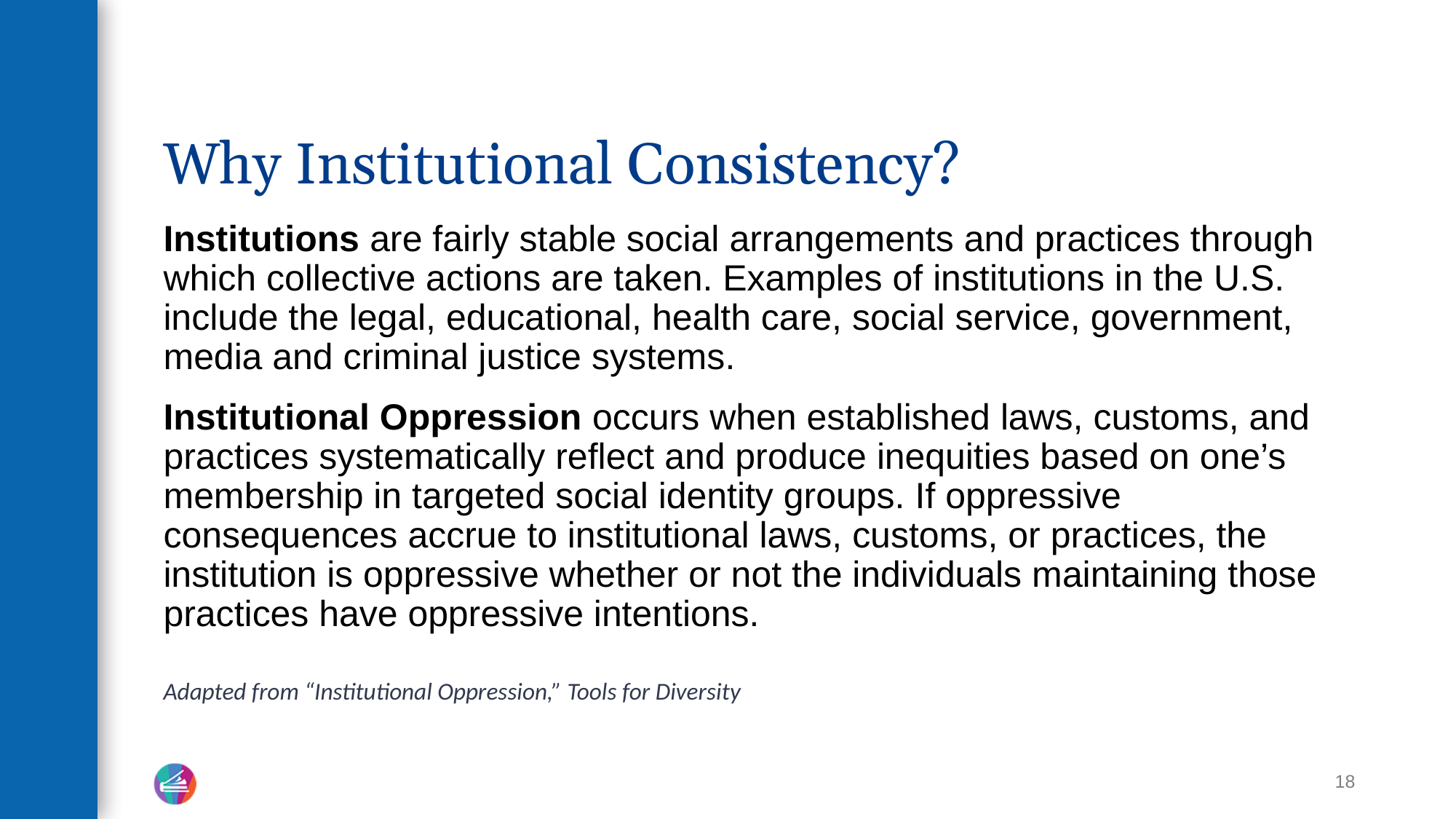

# Why Institutional Consistency?
Institutions are fairly stable social arrangements and practices through which collective actions are taken. Examples of institutions in the U.S. include the legal, educational, health care, social service, government, media and criminal justice systems.
Institutional Oppression occurs when established laws, customs, and practices systematically reflect and produce inequities based on one’s membership in targeted social identity groups. If oppressive consequences accrue to institutional laws, customs, or practices, the institution is oppressive whether or not the individuals maintaining those practices have oppressive intentions.

Adapted from “Institutional Oppression,” Tools for Diversity
18